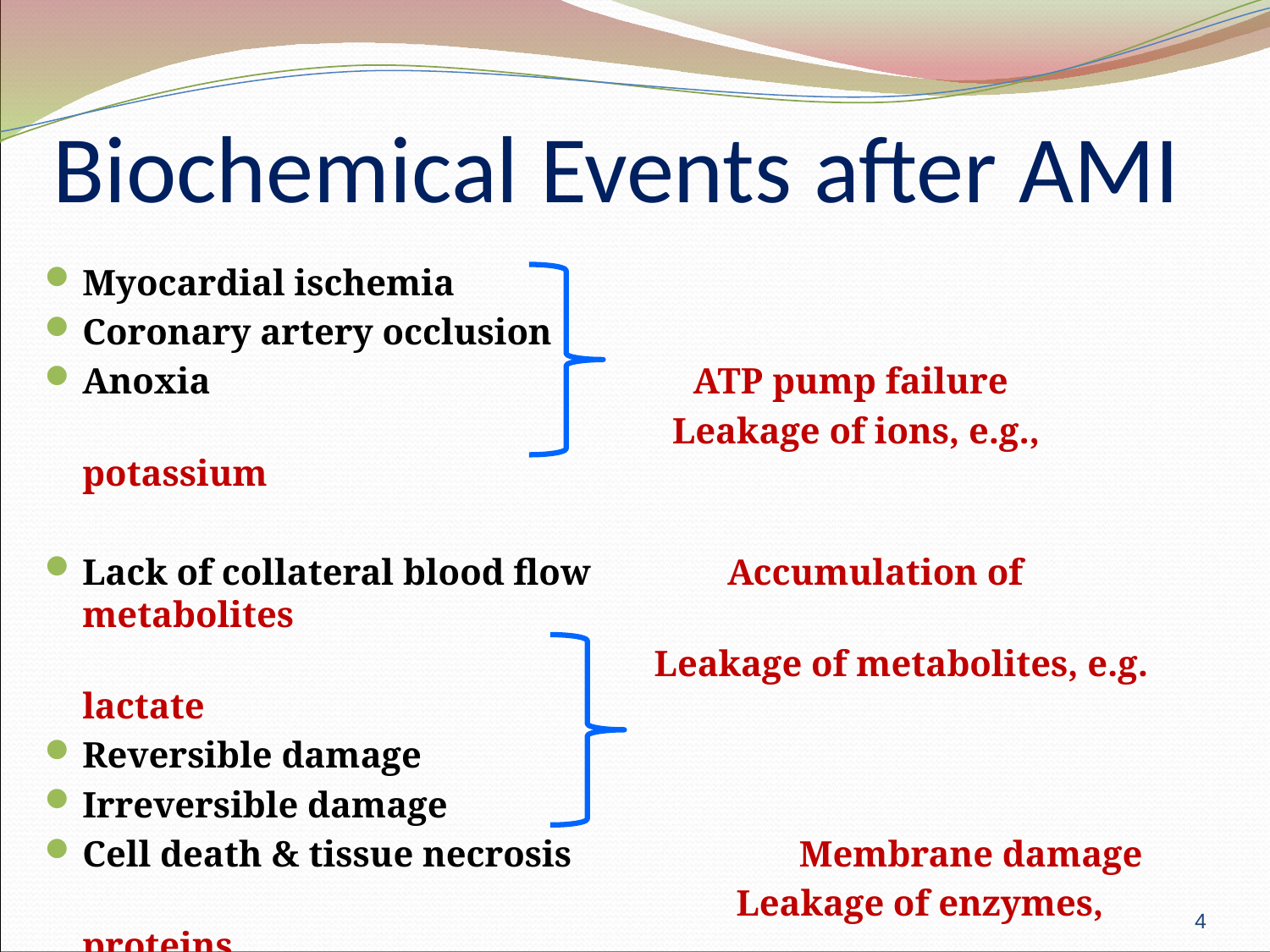

# Biochemical Events after AMI
Myocardial ischemia
Coronary artery occlusion
Anoxia                                                     ATP pump failure
                                                                     Leakage of ions, e.g., potassium

Lack of collateral blood flow               Accumulation of metabolites
                                                                   Leakage of metabolites, e.g. lactate
Reversible damage
Irreversible damage
Cell death & tissue necrosis                         Membrane damage
                                                                            Leakage of enzymes, proteins.

4